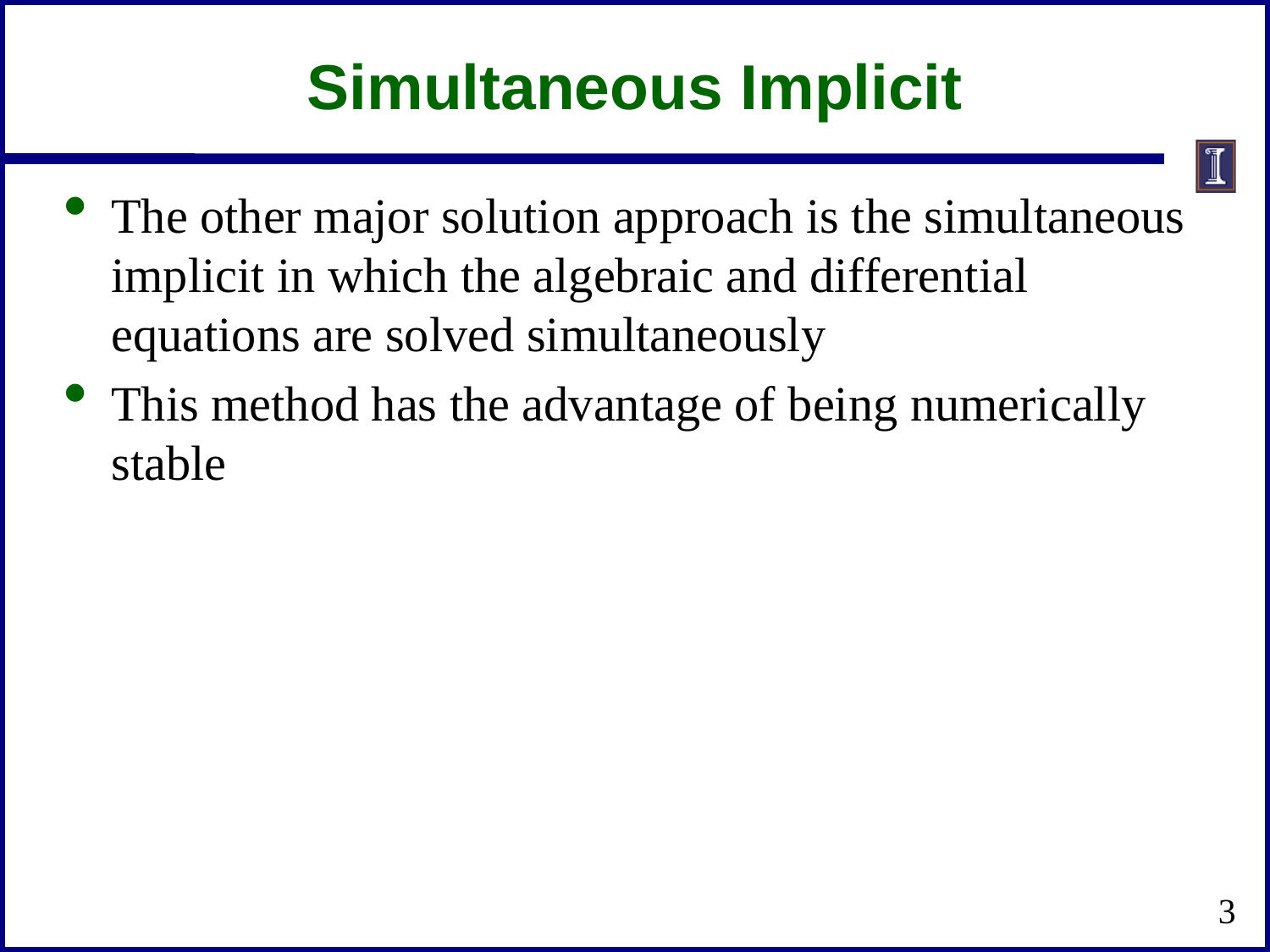

# Simultaneous Implicit
The other major solution approach is the simultaneous implicit in which the algebraic and differential equations are solved simultaneously
This method has the advantage of being numerically stable
3